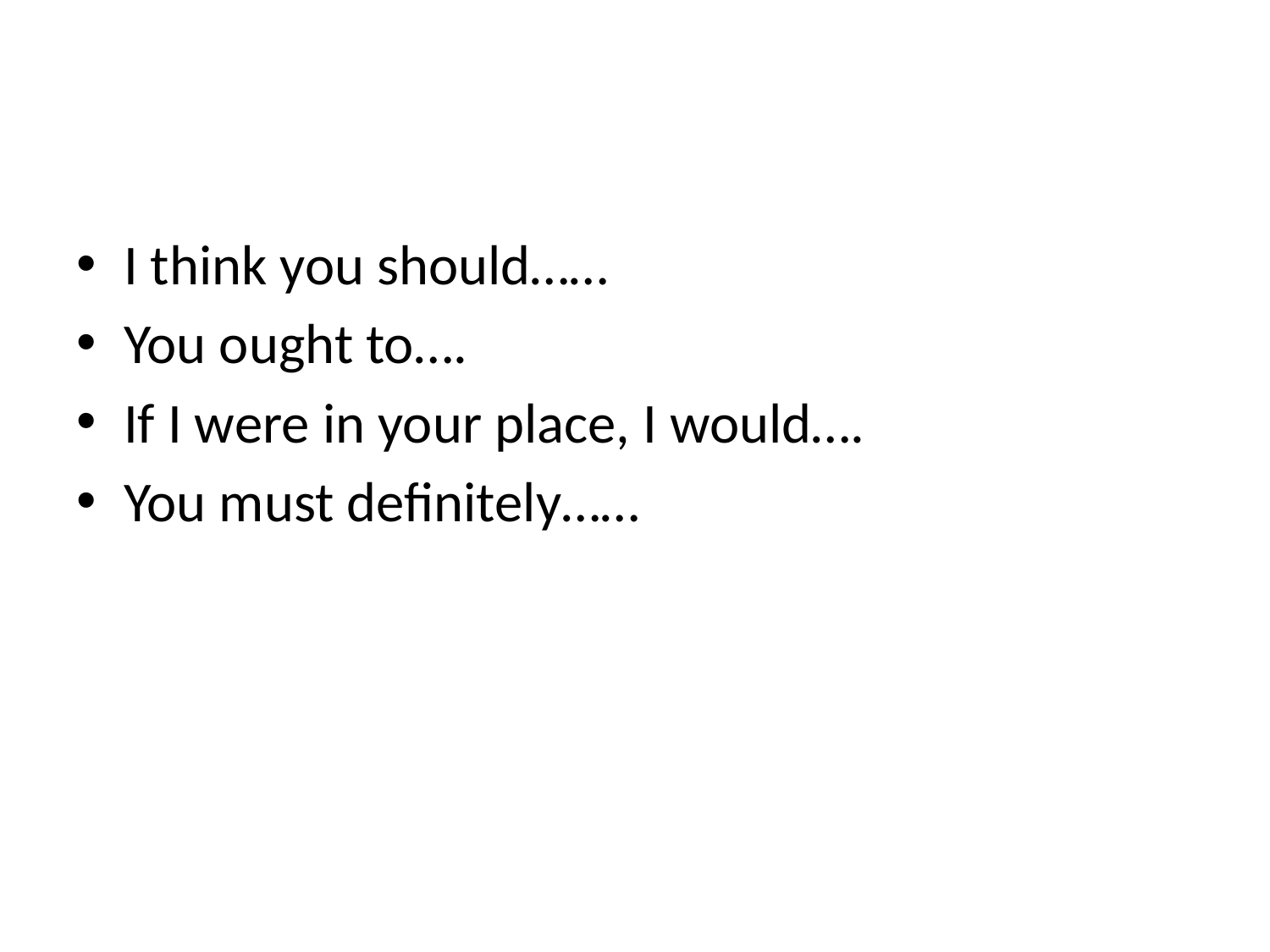

#
I think you should……
You ought to….
If I were in your place, I would….
You must definitely……